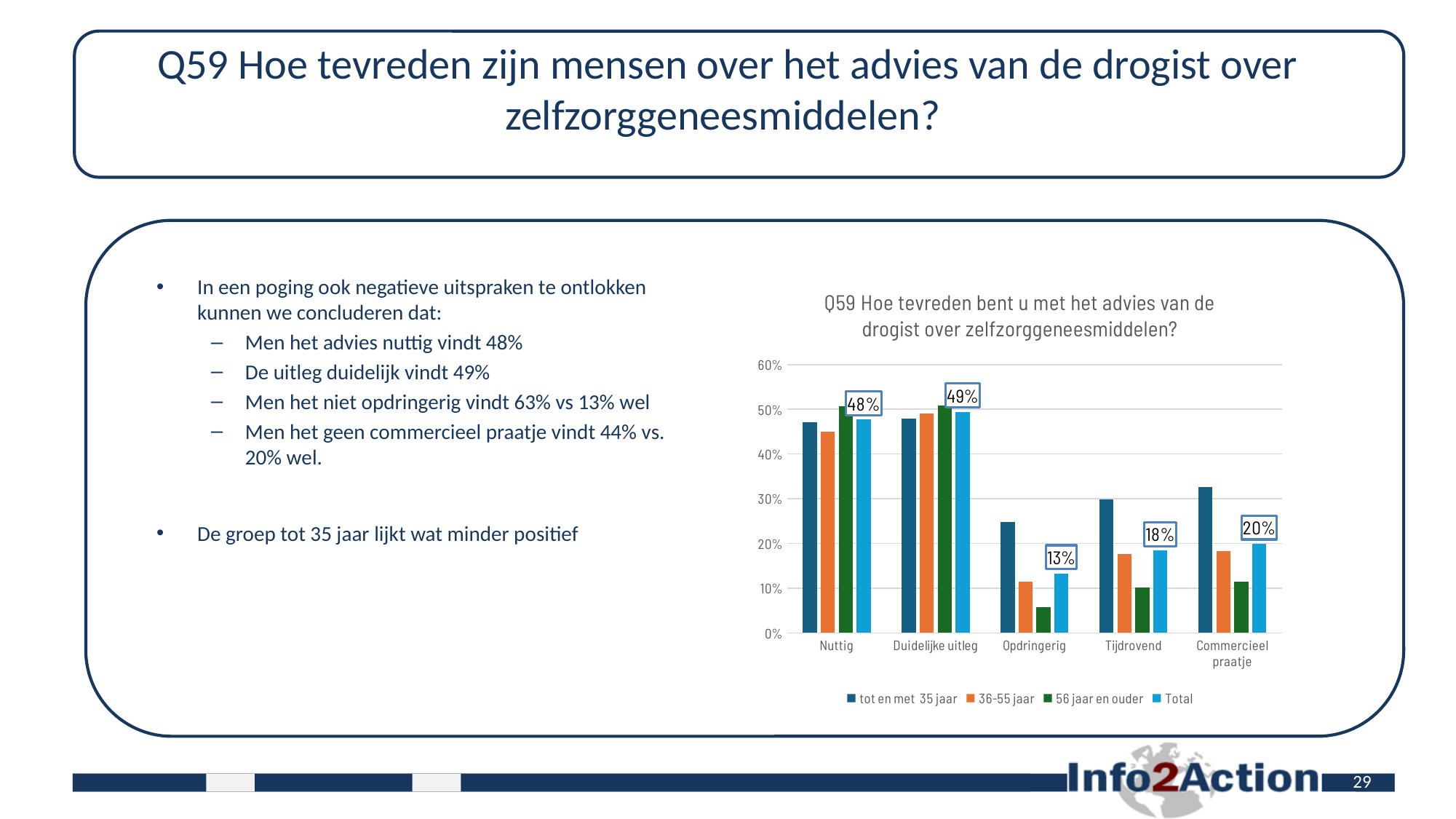

# Q59 Hoe tevreden zijn mensen over het advies van de drogist over zelfzorggeneesmiddelen?
In een poging ook negatieve uitspraken te ontlokken kunnen we concluderen dat:
Men het advies nuttig vindt 48%
De uitleg duidelijk vindt 49%
Men het niet opdringerig vindt 63% vs 13% wel
Men het geen commercieel praatje vindt 44% vs. 20% wel.

De groep tot 35 jaar lijkt wat minder positief

### Chart: Q59 Hoe tevreden bent u met het advies van de drogist over zelfzorggeneesmiddelen?

| Category | tot en met  35 jaar | 36-55 jaar | 56 jaar en ouder | Total |
|---|---|---|---|---|
| Nuttig | 0.47058823529411764 | 0.4498567335243553 | 0.5065963060686016 | 0.47678916827852996 |
| Duidelijke uitleg | 0.48 | 0.4913294797687861 | 0.5092348284960422 | 0.4946341463414634 |
| Opdringerig | 0.24752475247524752 | 0.11461318051575932 | 0.05789473684210526 | 0.13275193798449614 |
| Tijdrovend | 0.2980132450331126 | 0.17563739376770537 | 0.10106382978723404 | 0.1842870999030068 |
| Commercieel praatje | 0.32550335570469796 | 0.1833810888252149 | 0.11436170212765957 | 0.19941348973607037 |
29